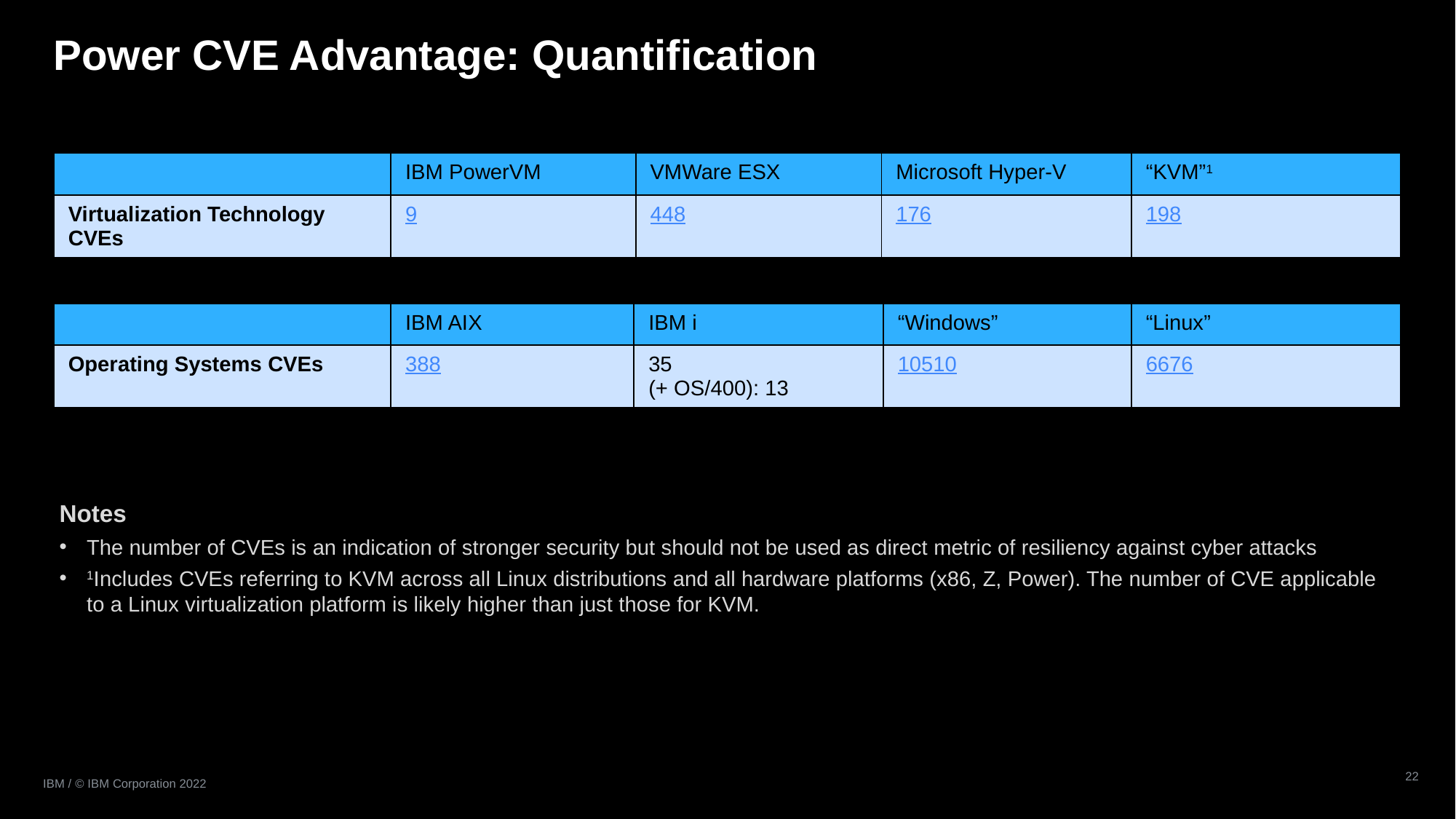

# Power CVE Advantage: Quantification
|  | IBM PowerVM | VMWare ESX | Microsoft Hyper-V | “KVM”1 |
| --- | --- | --- | --- | --- |
| Virtualization Technology CVEs | 9 | 448 | 176 | 198 |
|  | IBM AIX | IBM i | “Windows” | “Linux” |
| --- | --- | --- | --- | --- |
| Operating Systems CVEs | 388 | 35 (+ OS/400): 13 | 10510 | 6676 |
Notes
The number of CVEs is an indication of stronger security but should not be used as direct metric of resiliency against cyber attacks
1Includes CVEs referring to KVM across all Linux distributions and all hardware platforms (x86, Z, Power). The number of CVE applicable to a Linux virtualization platform is likely higher than just those for KVM.

22
IBM / © IBM Corporation 2022